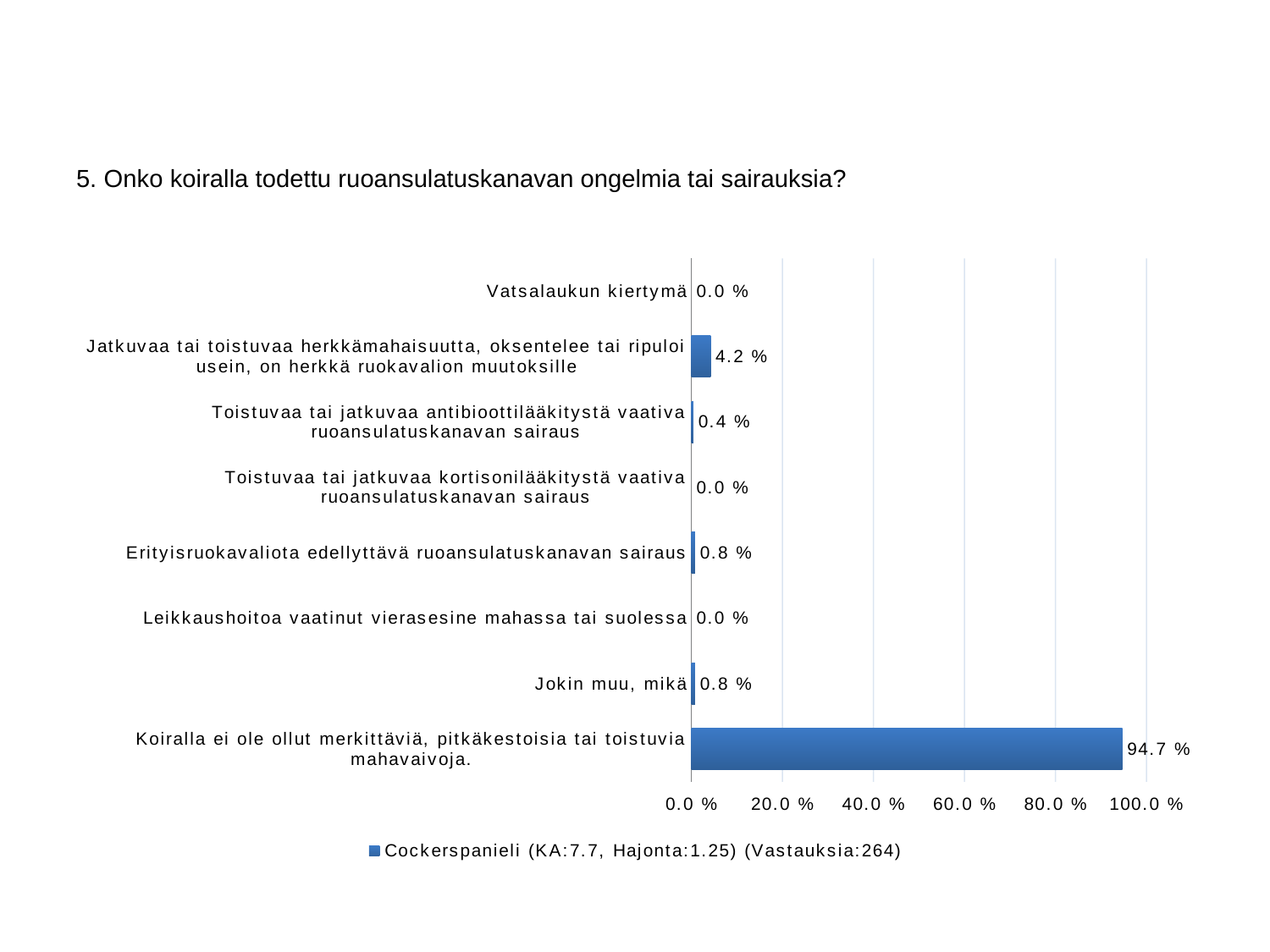

#
5. Onko koiralla todettu ruoansulatuskanavan ongelmia tai sairauksia?

### Chart

| Category | Cockerspanieli (KA:7.7, Hajonta:1.25) (Vastauksia:264) |
|---|---|
| Vatsalaukun kiertymä | 0.0 |
| Jatkuvaa tai toistuvaa herkkämahaisuutta, oksentelee tai ripuloi usein, on herkkä ruokavalion muutoksille | 0.042000000000000016 |
| Toistuvaa tai jatkuvaa antibioottilääkitystä vaativa ruoansulatuskanavan sairaus  | 0.004000000000000002 |
| Toistuvaa tai jatkuvaa kortisonilääkitystä vaativa ruoansulatuskanavan sairaus | 0.0 |
| Erityisruokavaliota edellyttävä ruoansulatuskanavan sairaus | 0.008000000000000005 |
| Leikkaushoitoa vaatinut vierasesine mahassa tai suolessa | 0.0 |
| Jokin muu, mikä | 0.008000000000000005 |
| Koiralla ei ole ollut merkittäviä, pitkäkestoisia tai toistuvia mahavaivoja. | 0.947 |